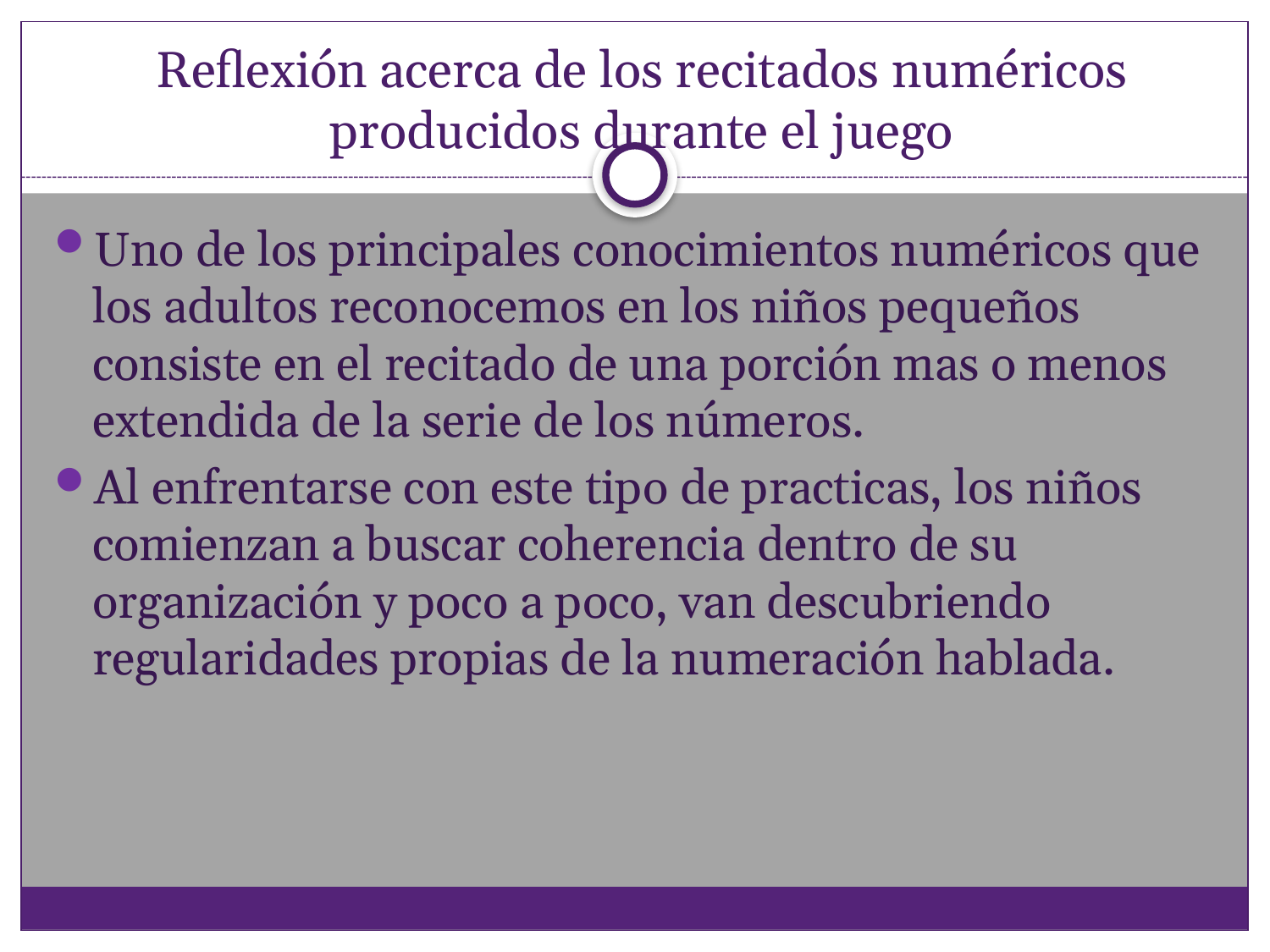

# Reflexión acerca de los recitados numéricos producidos durante el juego
Uno de los principales conocimientos numéricos que los adultos reconocemos en los niños pequeños consiste en el recitado de una porción mas o menos extendida de la serie de los números.
Al enfrentarse con este tipo de practicas, los niños comienzan a buscar coherencia dentro de su organización y poco a poco, van descubriendo regularidades propias de la numeración hablada.